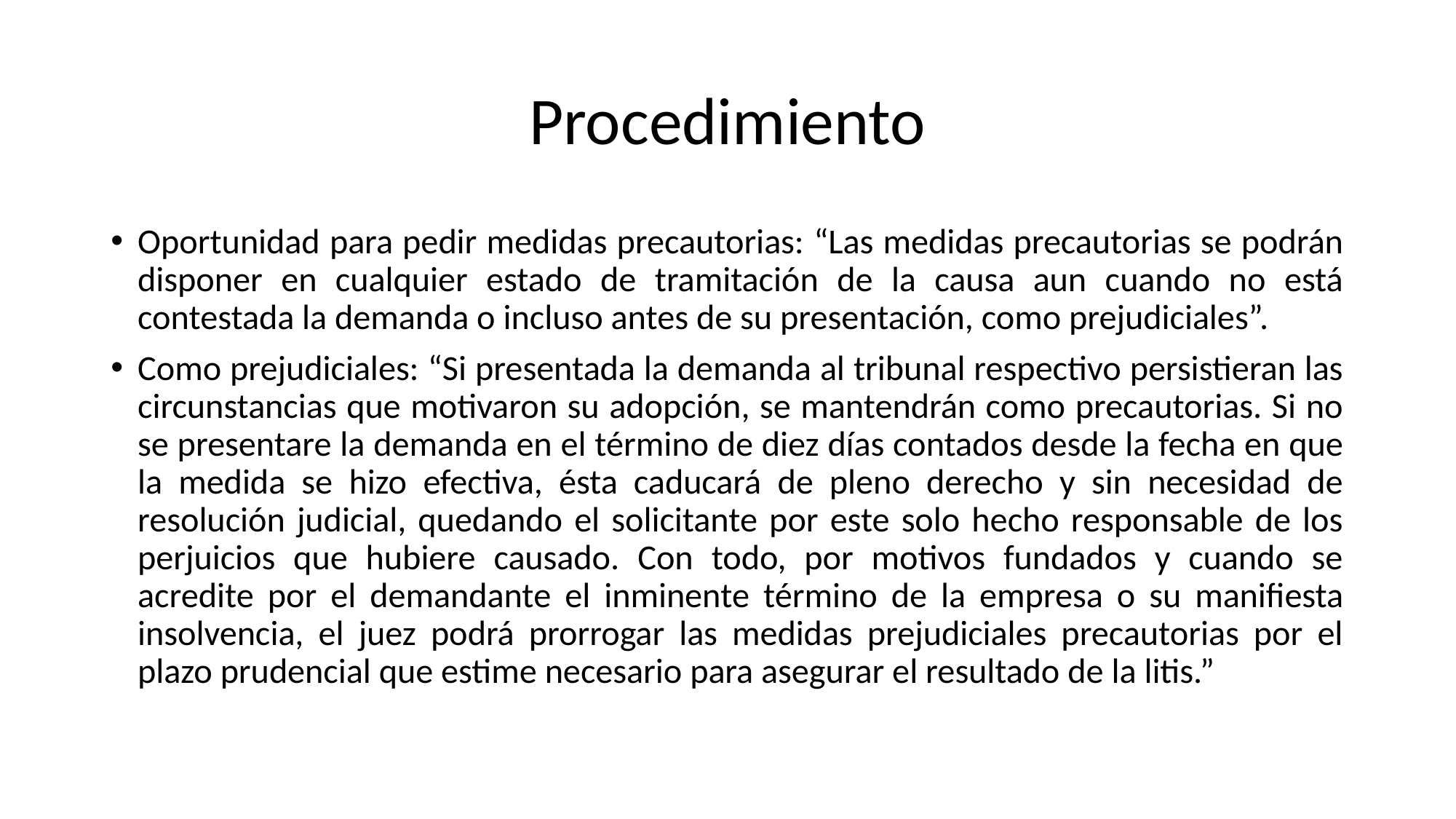

# Procedimiento
Oportunidad para pedir medidas precautorias: “Las medidas precautorias se podrán disponer en cualquier estado de tramitación de la causa aun cuando no está contestada la demanda o incluso antes de su presentación, como prejudiciales”.
Como prejudiciales: “Si presentada la demanda al tribunal respectivo persistieran las circunstancias que motivaron su adopción, se mantendrán como precautorias. Si no se presentare la demanda en el término de diez días contados desde la fecha en que la medida se hizo efectiva, ésta caducará de pleno derecho y sin necesidad de resolución judicial, quedando el solicitante por este solo hecho responsable de los perjuicios que hubiere causado. Con todo, por motivos fundados y cuando se acredite por el demandante el inminente término de la empresa o su manifiesta insolvencia, el juez podrá prorrogar las medidas prejudiciales precautorias por el plazo prudencial que estime necesario para asegurar el resultado de la litis.”